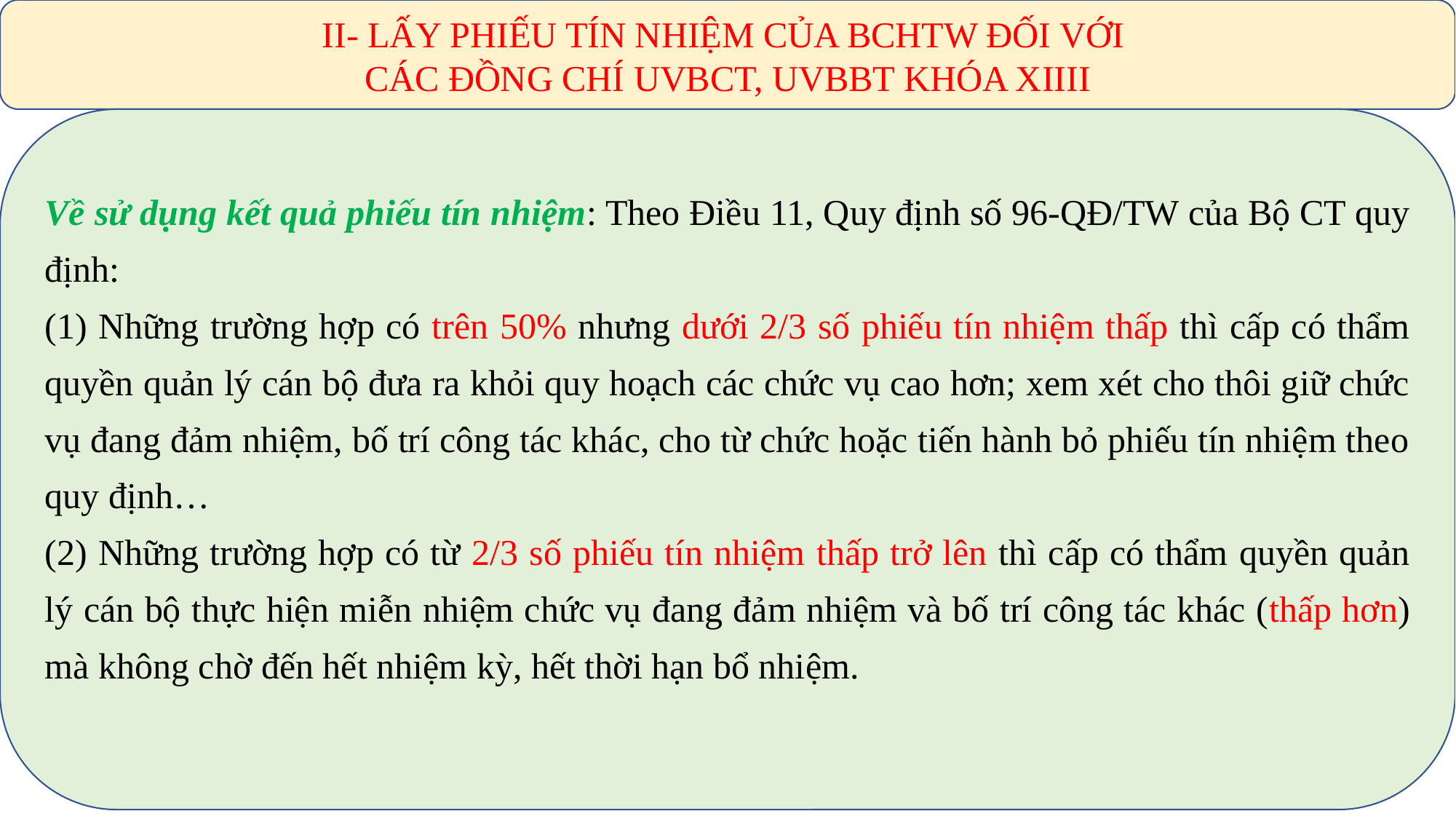

II- LẤY PHIẾU TÍN NHIỆM CỦA BCHTW ĐỐI VỚI
CÁC ĐỒNG CHÍ UVBCT, UVBBT KHÓA XIIII
Về sử dụng kết quả phiếu tín nhiệm: Theo Điều 11, Quy định số 96-QĐ/TW của Bộ CT quy định:
(1) Những trường hợp có trên 50% nhưng dưới 2/3 số phiếu tín nhiệm thấp thì cấp có thẩm quyền quản lý cán bộ đưa ra khỏi quy hoạch các chức vụ cao hơn; xem xét cho thôi giữ chức vụ đang đảm nhiệm, bố trí công tác khác, cho từ chức hoặc tiến hành bỏ phiếu tín nhiệm theo quy định…
(2) Những trường hợp có từ 2/3 số phiếu tín nhiệm thấp trở lên thì cấp có thẩm quyền quản lý cán bộ thực hiện miễn nhiệm chức vụ đang đảm nhiệm và bố trí công tác khác (thấp hơn) mà không chờ đến hết nhiệm kỳ, hết thời hạn bổ nhiệm.